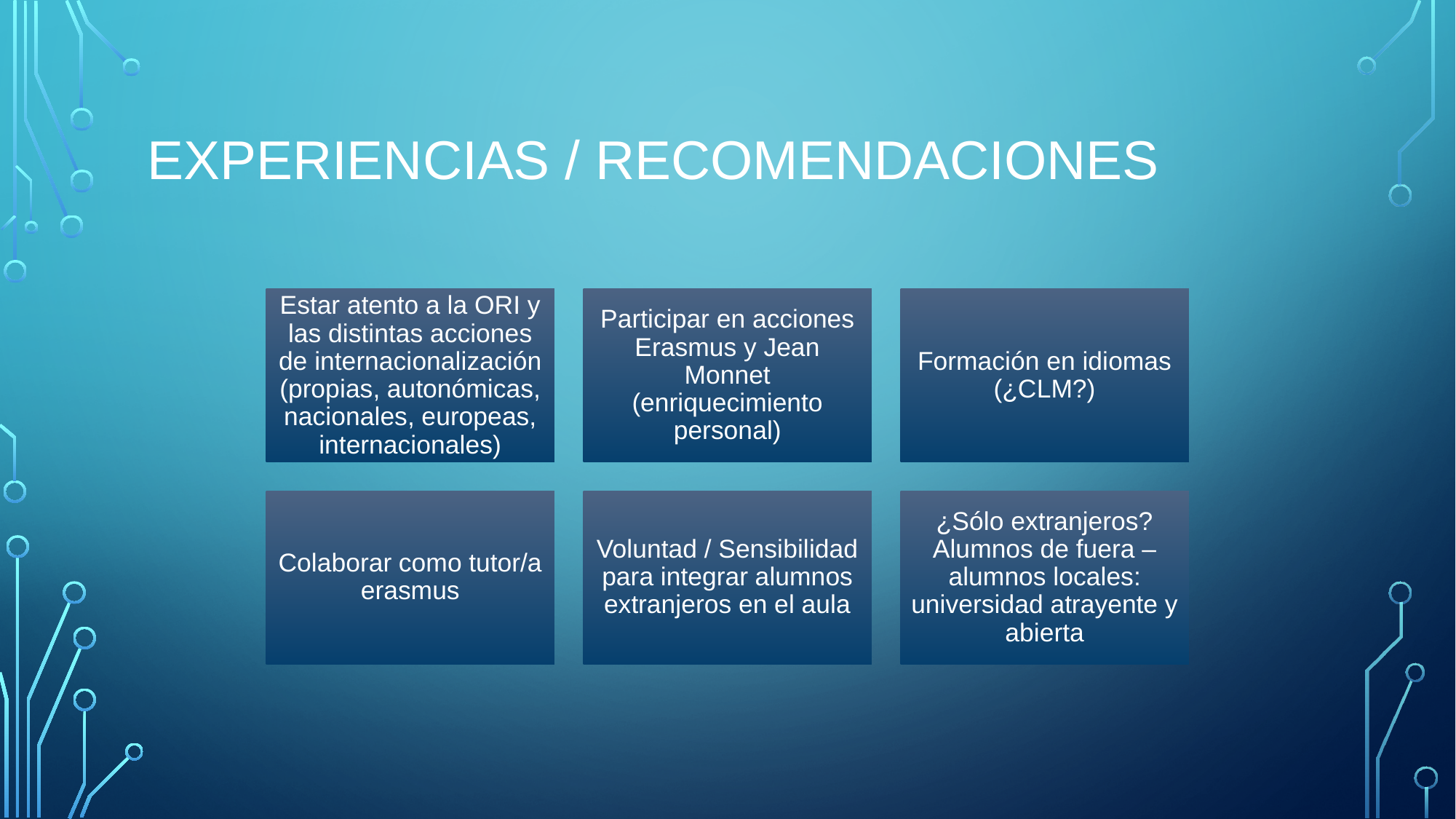

# Experiencias / recomendaciones
Estar atento a la ORI y las distintas acciones de internacionalización (propias, autonómicas, nacionales, europeas, internacionales)
Participar en acciones Erasmus y Jean Monnet (enriquecimiento personal)
Formación en idiomas (¿CLM?)
Colaborar como tutor/a erasmus
Voluntad / Sensibilidad para integrar alumnos extranjeros en el aula
¿Sólo extranjeros? Alumnos de fuera – alumnos locales: universidad atrayente y abierta